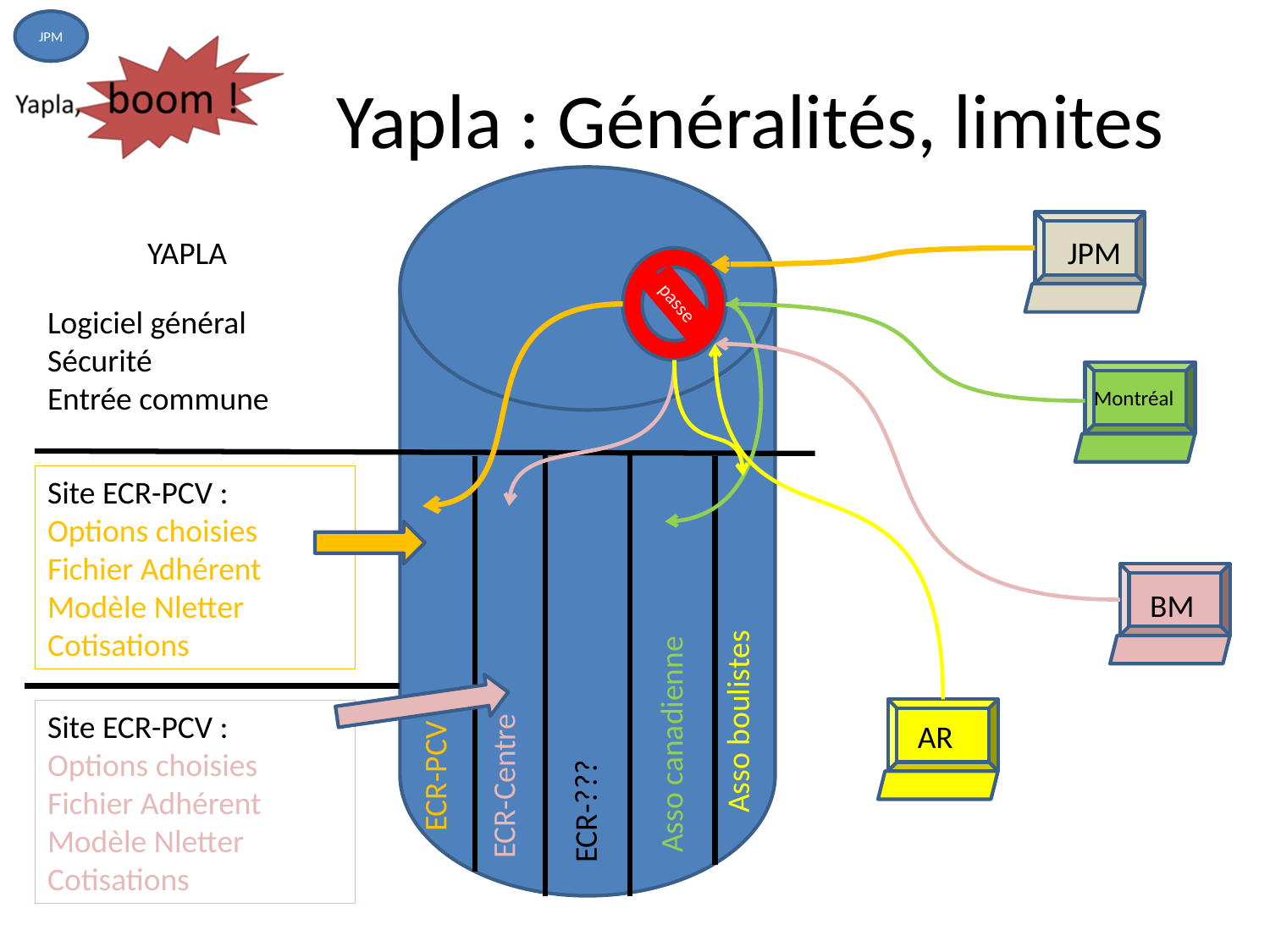

JPM
# Yapla : Généralités, limites

YAPLA
JPM

passe
Logiciel général
Sécurité
Entrée commune

Montréal
Site ECR-PCV :
Options choisies
Fichier Adhérent
Modèle Nletter
Cotisations

Asso boulistes
Asso canadienne

BM
ECR-PCV
ECR-Centre

ECR-???

Site ECR-PCV :
Options choisies
Fichier Adhérent
Modèle Nletter
Cotisations
AR